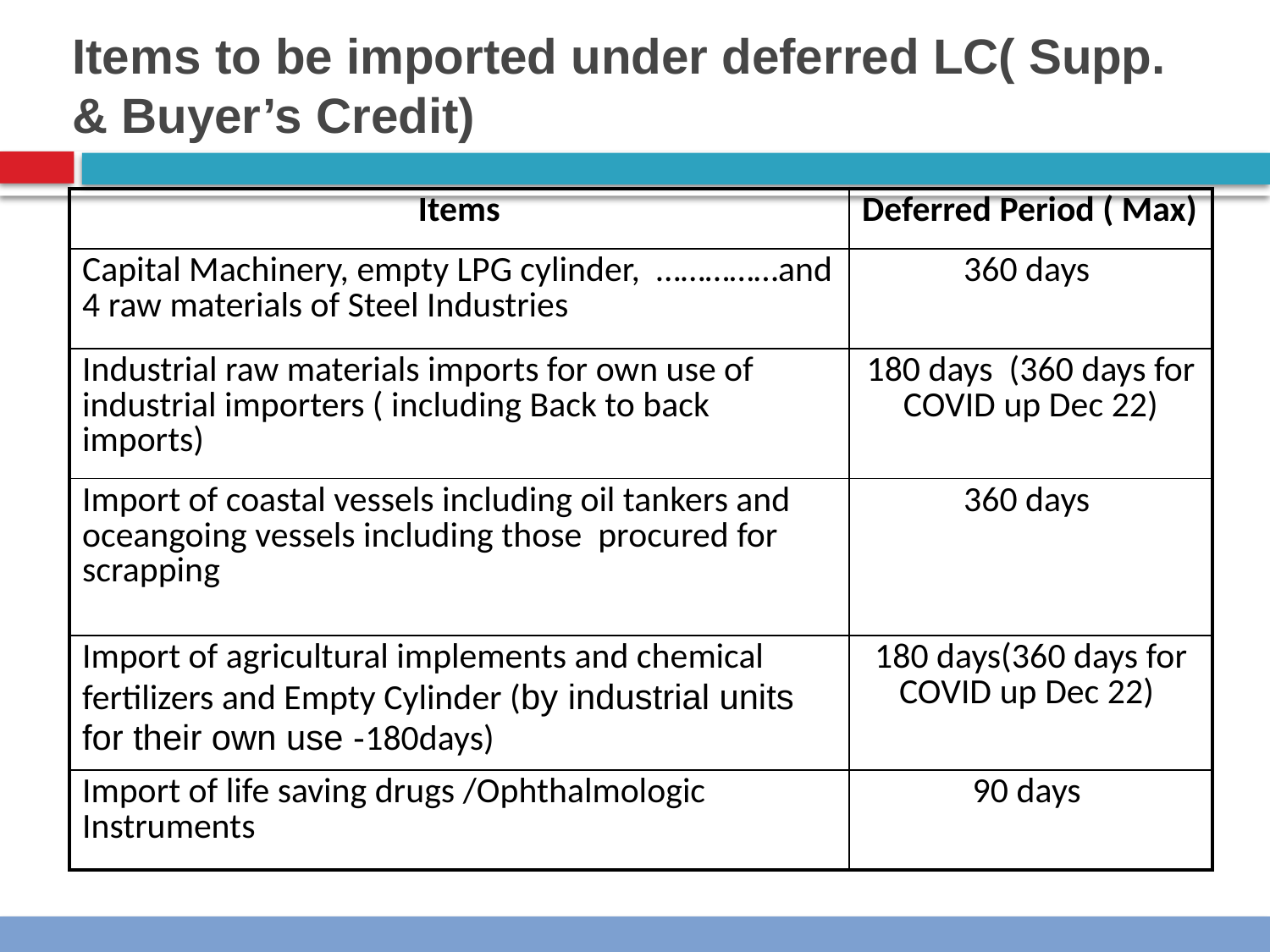

# Items to be imported under deferred LC( Supp. & Buyer’s Credit)
| Items | Deferred Period ( Max) |
| --- | --- |
| Capital Machinery, empty LPG cylinder, ……………and 4 raw materials of Steel Industries | 360 days |
| Industrial raw materials imports for own use of industrial importers ( including Back to back imports) | 180 days (360 days for COVID up Dec 22) |
| Import of coastal vessels including oil tankers and oceangoing vessels including those procured for scrapping | 360 days |
| Import of agricultural implements and chemical fertilizers and Empty Cylinder (by industrial units for their own use -180days) | 180 days(360 days for COVID up Dec 22) |
| Import of life saving drugs /Ophthalmologic Instruments | 90 days |
17